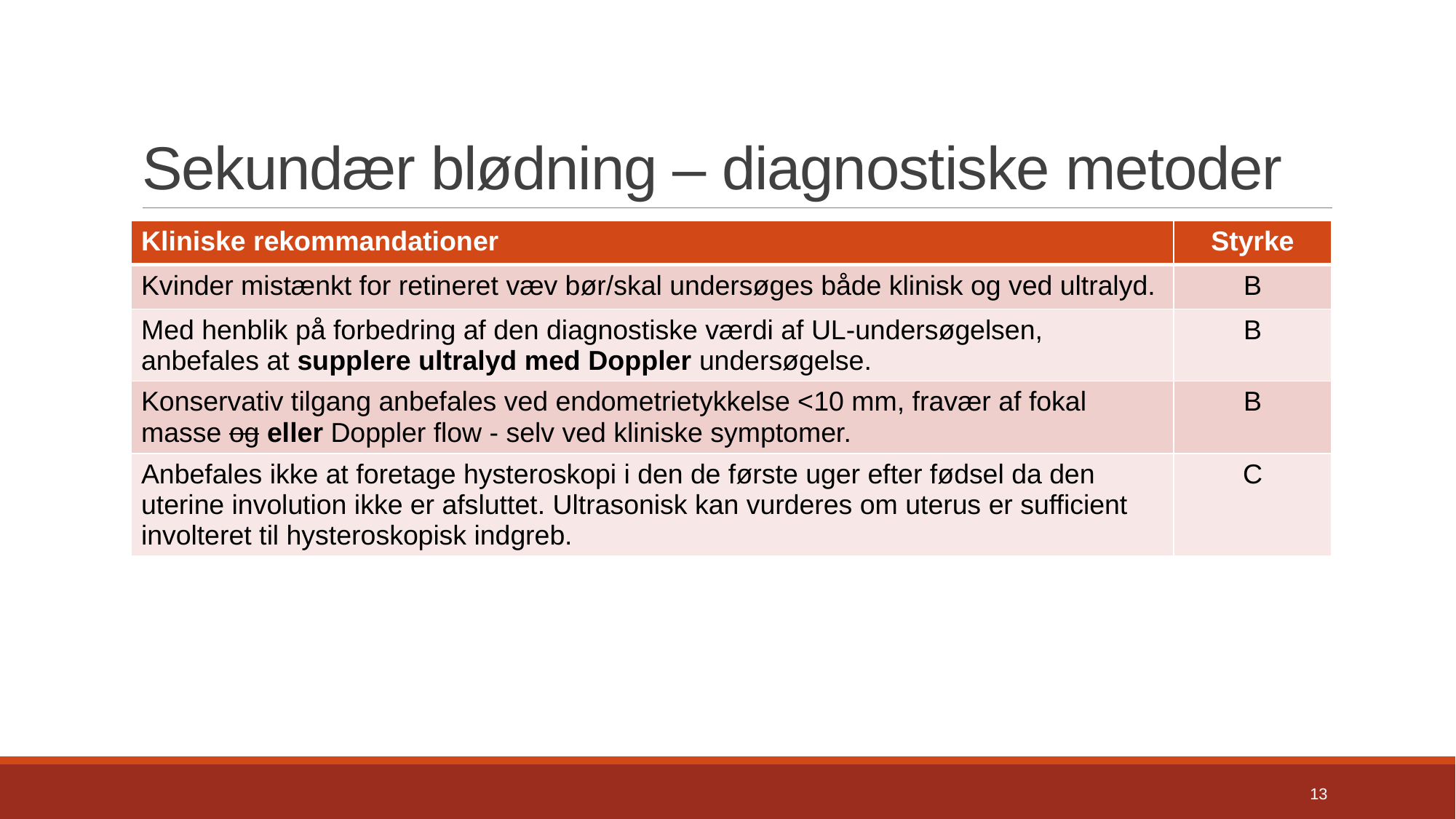

# Sekundær blødning – diagnostiske metoder
| Kliniske rekommandationer | Styrke |
| --- | --- |
| Kvinder mistænkt for retineret væv bør/skal undersøges både klinisk og ved ultralyd. | B |
| Med henblik på forbedring af den diagnostiske værdi af UL-undersøgelsen, anbefales at supplere ultralyd med Doppler undersøgelse. | B |
| Konservativ tilgang anbefales ved endometrietykkelse <10 mm, fravær af fokal masse og eller Doppler flow - selv ved kliniske symptomer. | B |
| Anbefales ikke at foretage hysteroskopi i den de første uger efter fødsel da den uterine involution ikke er afsluttet. Ultrasonisk kan vurderes om uterus er sufficient involteret til hysteroskopisk indgreb. | C |
13